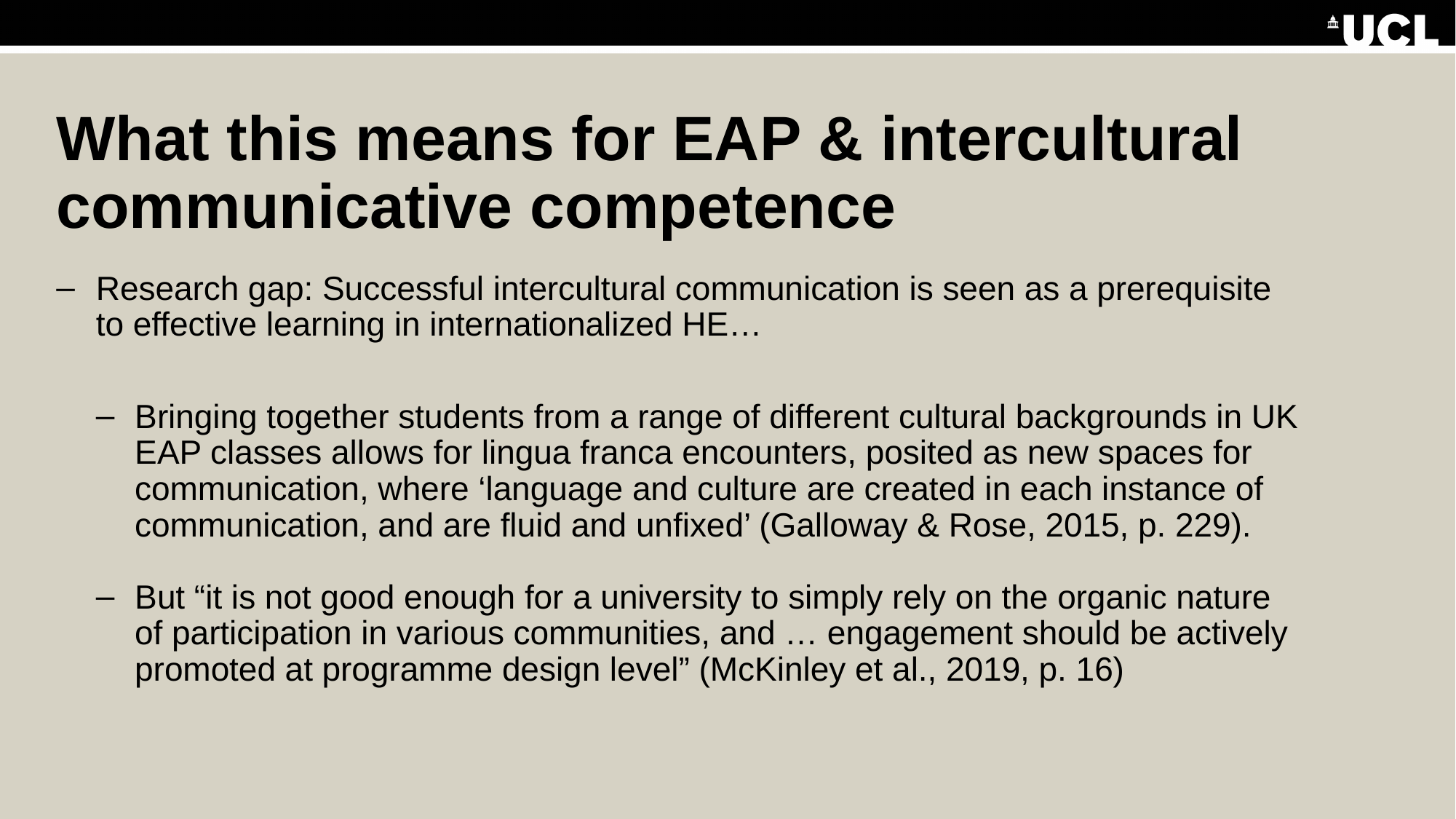

# What this means for EAP & intercultural communicative competence
Research gap: Successful intercultural communication is seen as a prerequisite to effective learning in internationalized HE…

Bringing together students from a range of different cultural backgrounds in UK EAP classes allows for lingua franca encounters, posited as new spaces for communication, where ‘language and culture are created in each instance of communication, and are fluid and unfixed’ (Galloway & Rose, 2015, p. 229).

But “it is not good enough for a university to simply rely on the organic nature of participation in various communities, and … engagement should be actively promoted at programme design level” (McKinley et al., 2019, p. 16)